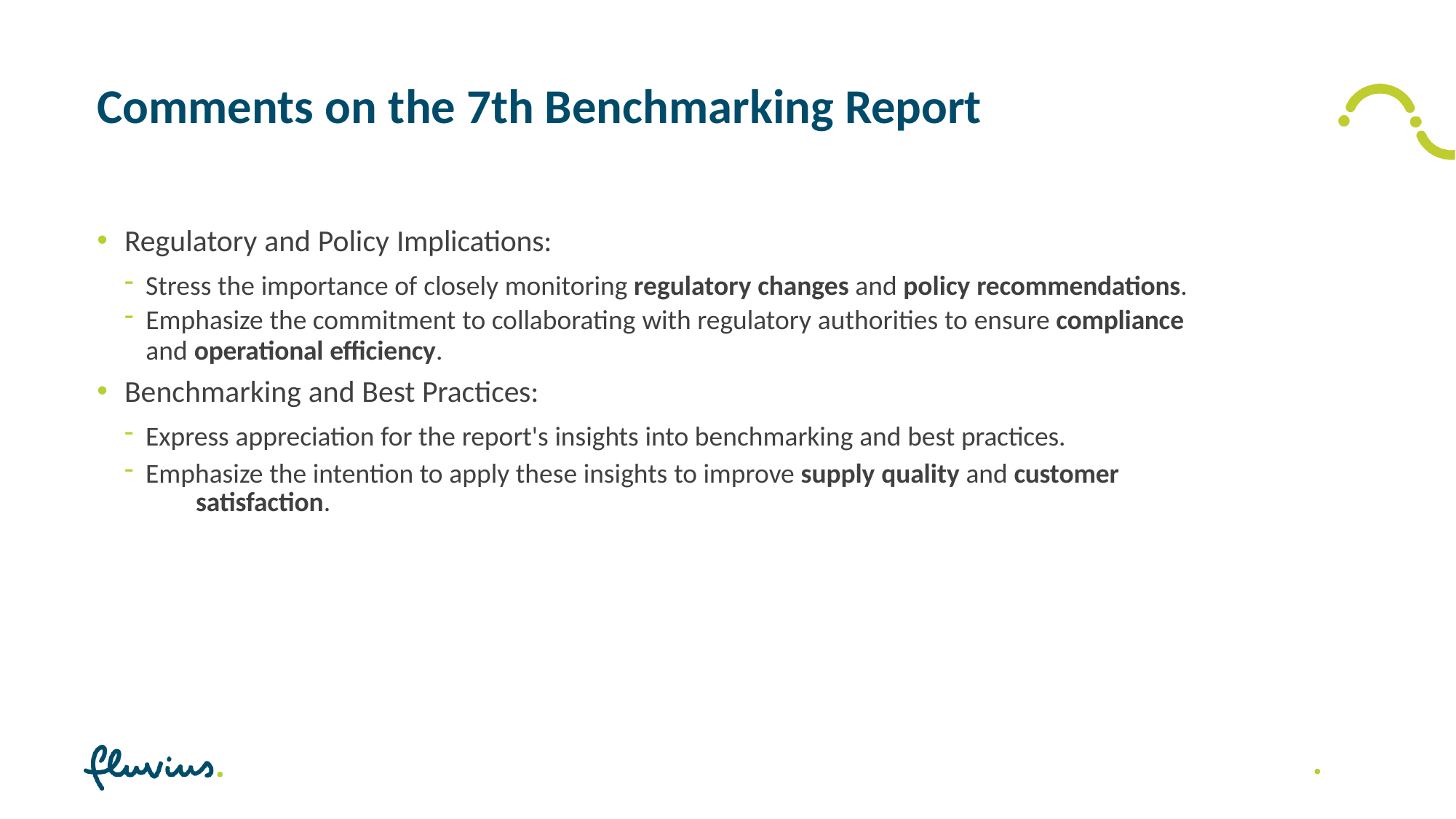

# Comments on the 7th Benchmarking Report
Regulatory and Policy Implications:
Stress the importance of closely monitoring regulatory changes and policy recommendations.
Emphasize the commitment to collaborating with regulatory authorities to ensure compliance
and operational efficiency.
Benchmarking and Best Practices:
Express appreciation for the report's insights into benchmarking and best practices.
Emphasize the intention to apply these insights to improve supply quality and customer 	satisfaction.